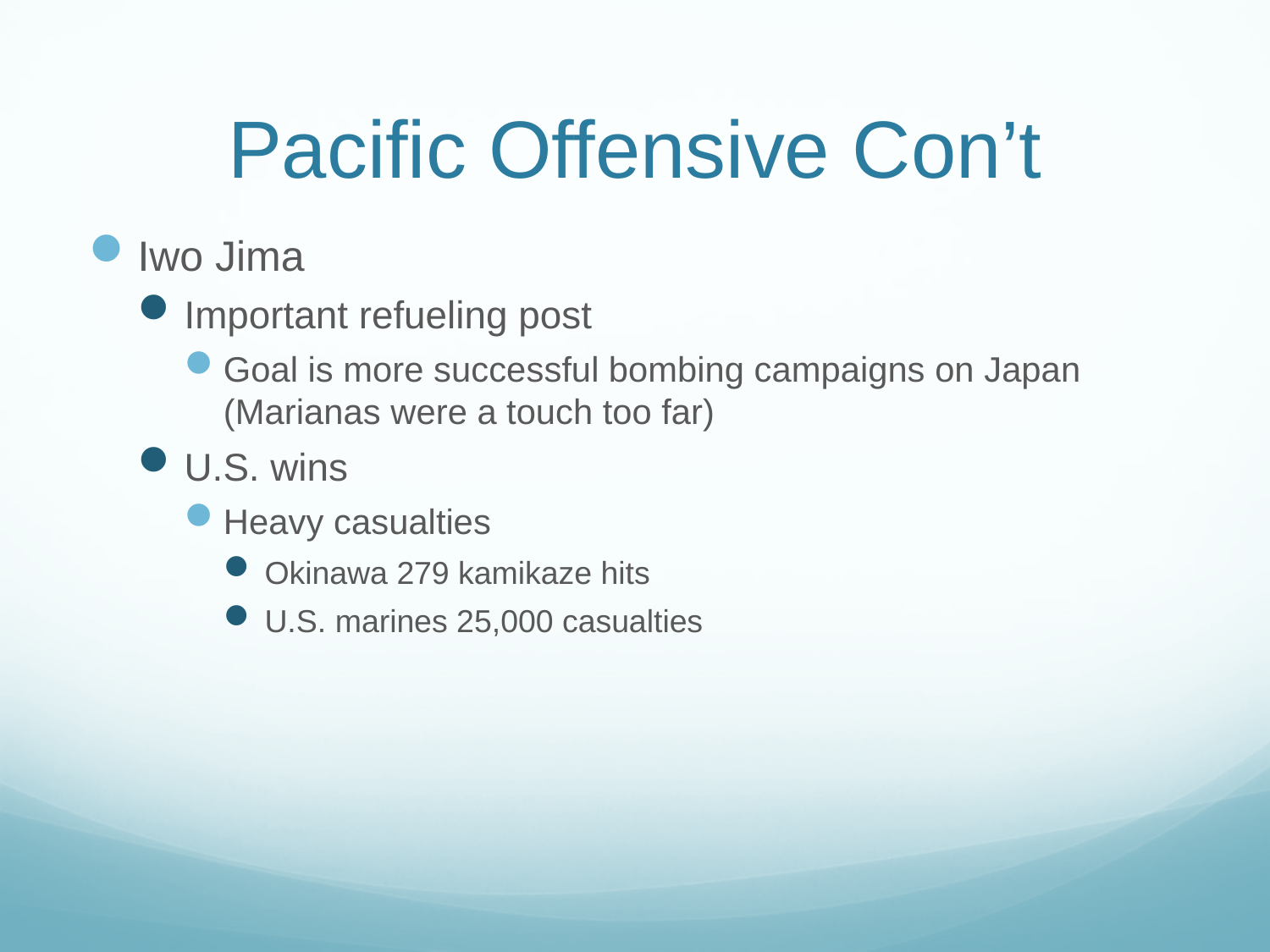

# Pacific Offensive Con’t
Iwo Jima
Important refueling post
Goal is more successful bombing campaigns on Japan (Marianas were a touch too far)
U.S. wins
Heavy casualties
Okinawa 279 kamikaze hits
U.S. marines 25,000 casualties